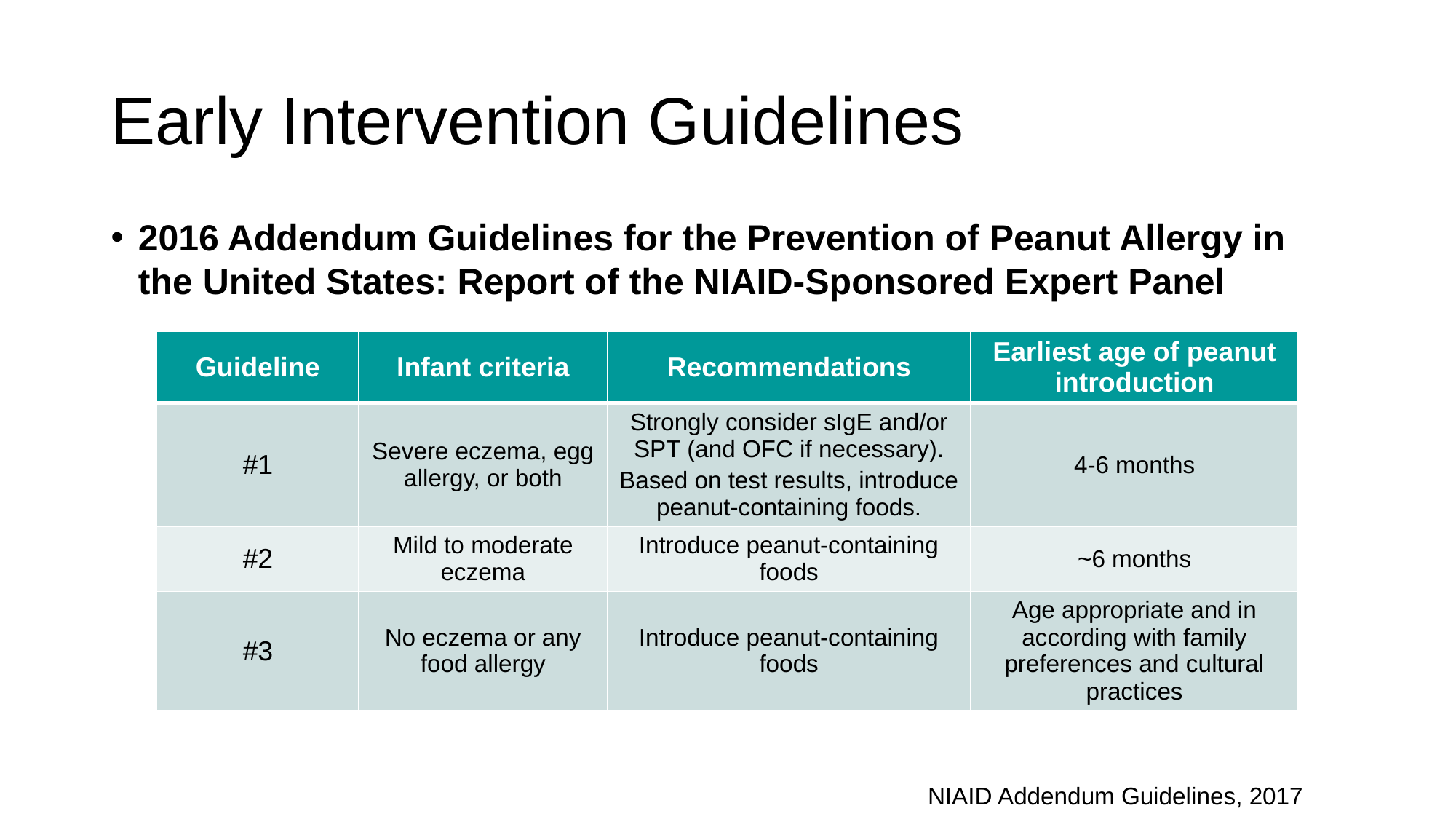

# Early Intervention Guidelines
2016 Addendum Guidelines for the Prevention of Peanut Allergy in the United States: Report of the NIAID-Sponsored Expert Panel
| Guideline | Infant criteria | Recommendations | Earliest age of peanut introduction |
| --- | --- | --- | --- |
| #1 | Severe eczema, egg allergy, or both | Strongly consider sIgE and/or SPT (and OFC if necessary). Based on test results, introduce peanut-containing foods. | 4-6 months |
| #2 | Mild to moderate eczema | Introduce peanut-containing foods | ~6 months |
| #3 | No eczema or any food allergy | Introduce peanut-containing foods | Age appropriate and in according with family preferences and cultural practices |
NIAID Addendum Guidelines, 2017